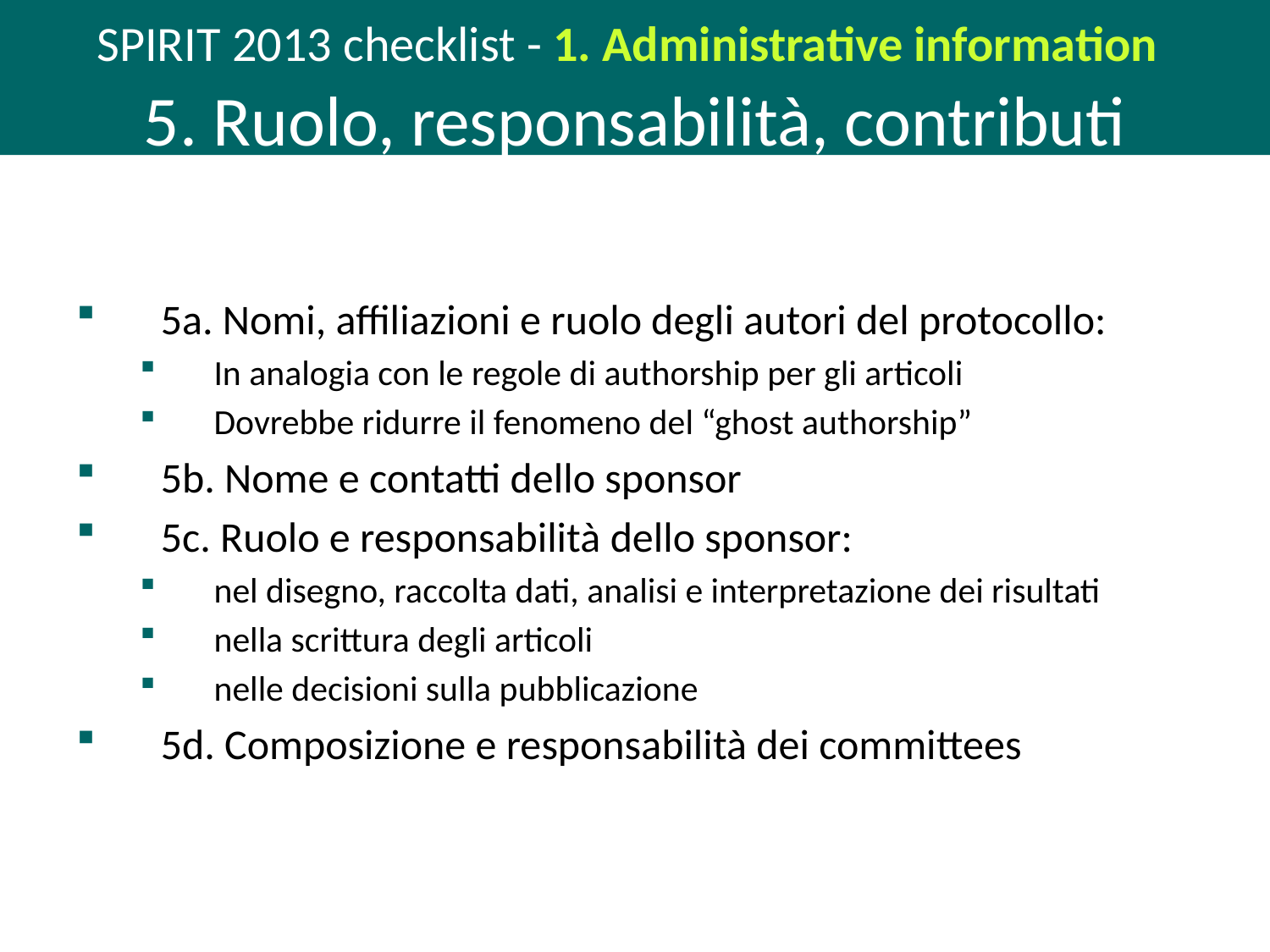

SPIRIT 2013 checklist - 1. Administrative information
5. Ruolo, responsabilità, contributi
5a. Nomi, affiliazioni e ruolo degli autori del protocollo:
In analogia con le regole di authorship per gli articoli
Dovrebbe ridurre il fenomeno del “ghost authorship”
5b. Nome e contatti dello sponsor
5c. Ruolo e responsabilità dello sponsor:
nel disegno, raccolta dati, analisi e interpretazione dei risultati
nella scrittura degli articoli
nelle decisioni sulla pubblicazione
5d. Composizione e responsabilità dei committees